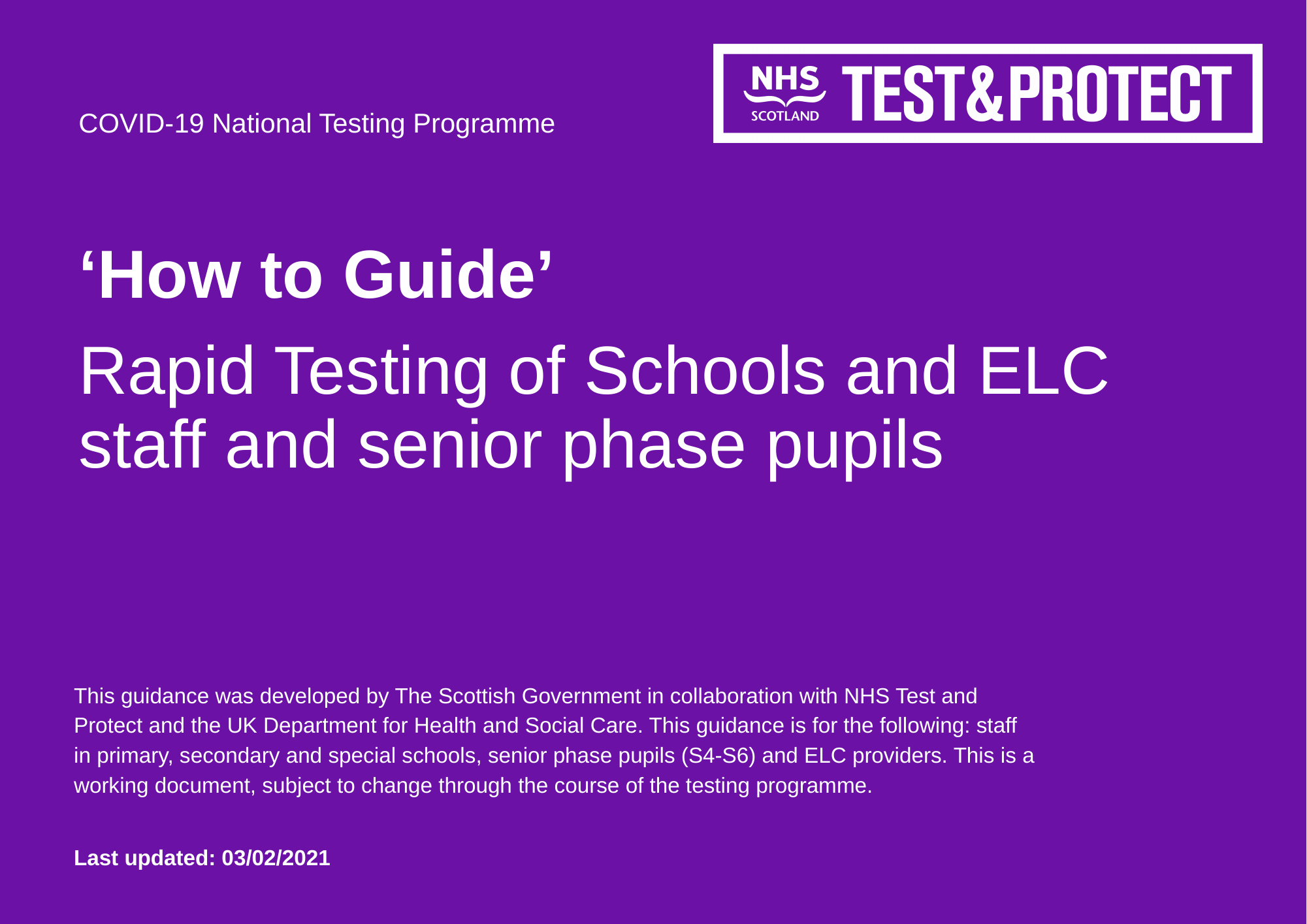

COVID-19 National Testing Programme
# ‘How to Guide’
Rapid Testing of Schools and ELC staff and senior phase pupils
This guidance was developed by The Scottish Government in collaboration with NHS Test and Protect and the UK Department for Health and Social Care. This guidance is for the following: staff in primary, secondary and special schools, senior phase pupils (S4-S6) and ELC providers. This is a working document, subject to change through the course of the testing programme.
Last updated: 03/02/2021